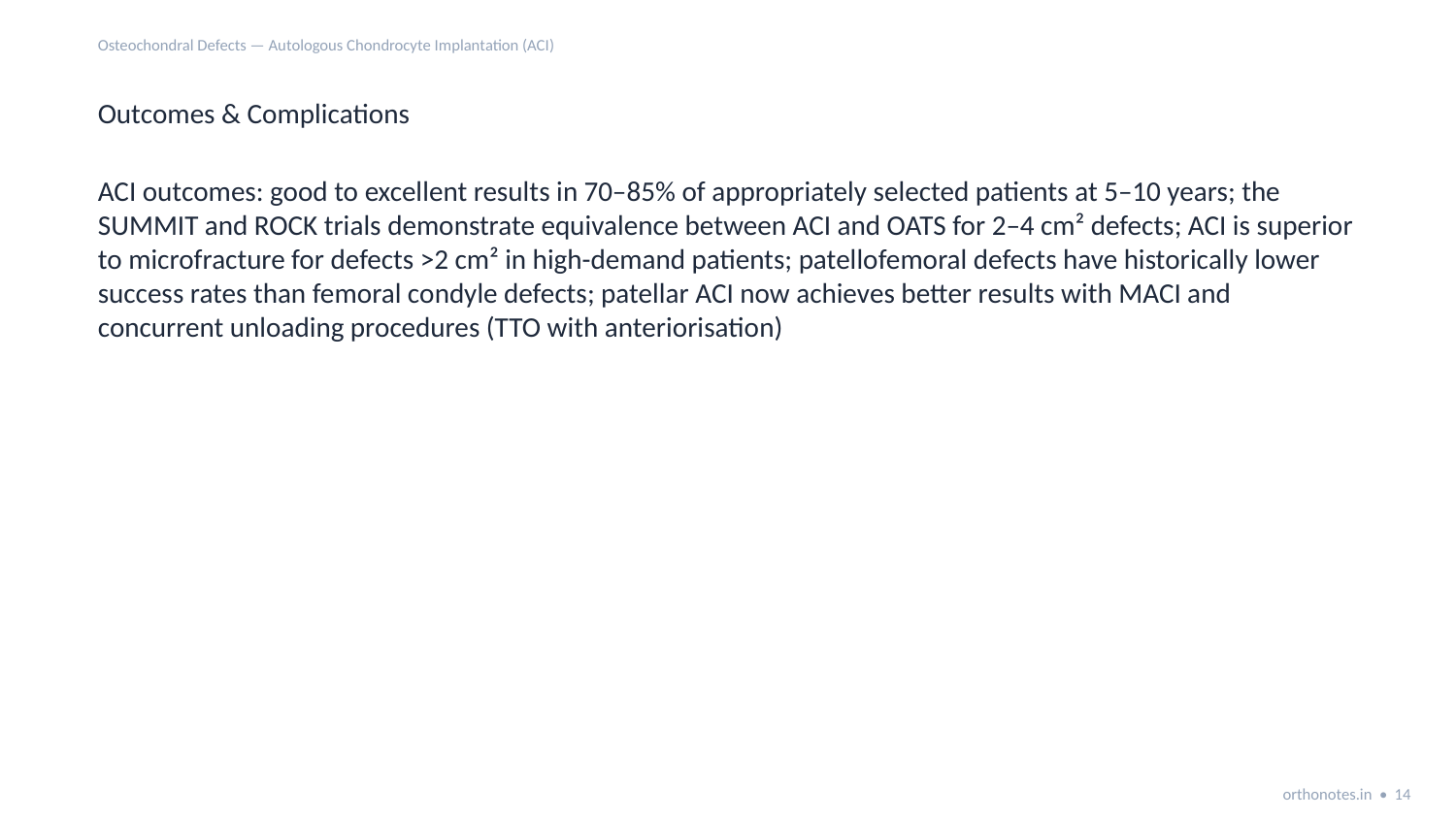

Osteochondral Defects — Autologous Chondrocyte Implantation (ACI)
Outcomes & Complications
ACI outcomes: good to excellent results in 70–85% of appropriately selected patients at 5–10 years; the SUMMIT and ROCK trials demonstrate equivalence between ACI and OATS for 2–4 cm² defects; ACI is superior to microfracture for defects >2 cm² in high-demand patients; patellofemoral defects have historically lower success rates than femoral condyle defects; patellar ACI now achieves better results with MACI and concurrent unloading procedures (TTO with anteriorisation)
orthonotes.in  •  14